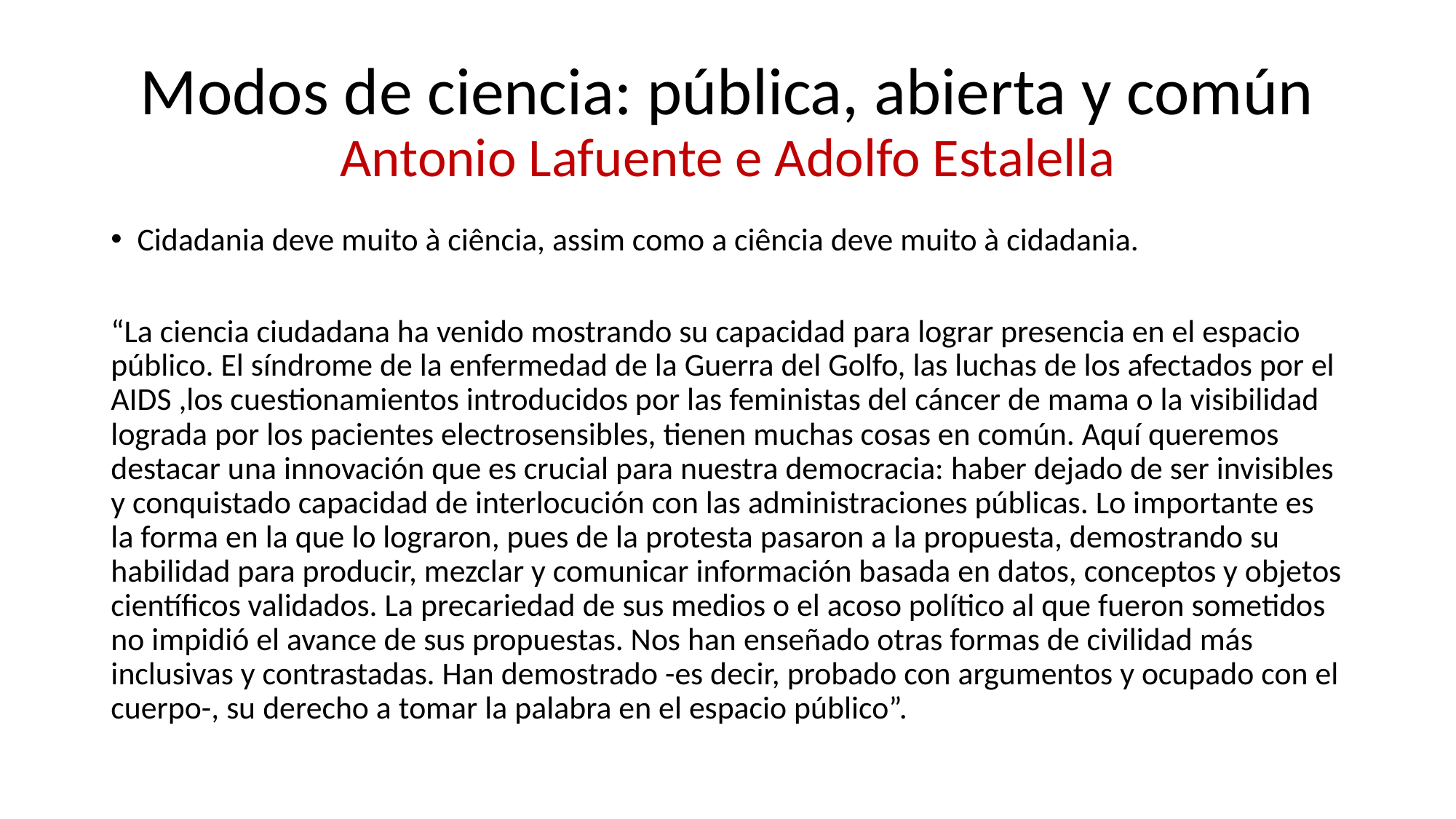

# Modos de ciencia: pública, abierta y común Antonio Lafuente e Adolfo Estalella
Cidadania deve muito à ciência, assim como a ciência deve muito à cidadania.

“La ciencia ciudadana ha venido mostrando su capacidad para lograr presencia en el espacio público. El síndrome de la enfermedad de la Guerra del Golfo, las luchas de los afectados por el AIDS ,los cuestionamientos introducidos por las feministas del cáncer de mama o la visibilidad lograda por los pacientes electrosensibles, tienen muchas cosas en común. Aquí queremos destacar una innovación que es crucial para nuestra democracia: haber dejado de ser invisibles y conquistado capacidad de interlocución con las administraciones públicas. Lo importante es la forma en la que lo lograron, pues de la protesta pasaron a la propuesta, demostrando su habilidad para producir, mezclar y comunicar información basada en datos, conceptos y objetos científicos validados. La precariedad de sus medios o el acoso político al que fueron sometidos no impidió el avance de sus propuestas. Nos han enseñado otras formas de civilidad más inclusivas y contrastadas. Han demostrado -es decir, probado con argumentos y ocupado con el cuerpo-, su derecho a tomar la palabra en el espacio público”.